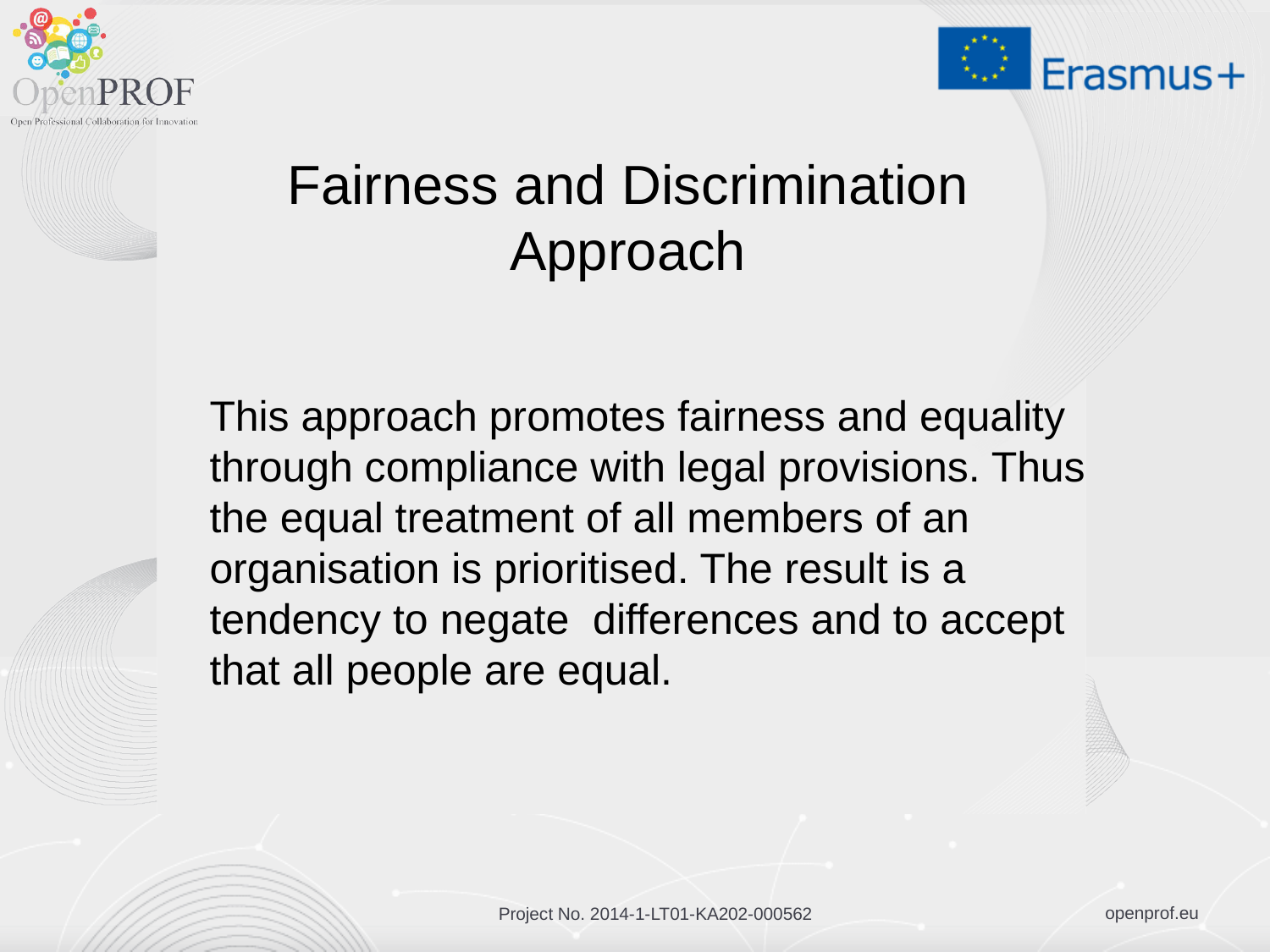

# Fairness and Discrimination Approach
This approach promotes fairness and equality through compliance with legal provisions. Thus the equal treatment of all members of an organisation is prioritised. The result is a tendency to negate  differences and to accept that all people are equal.